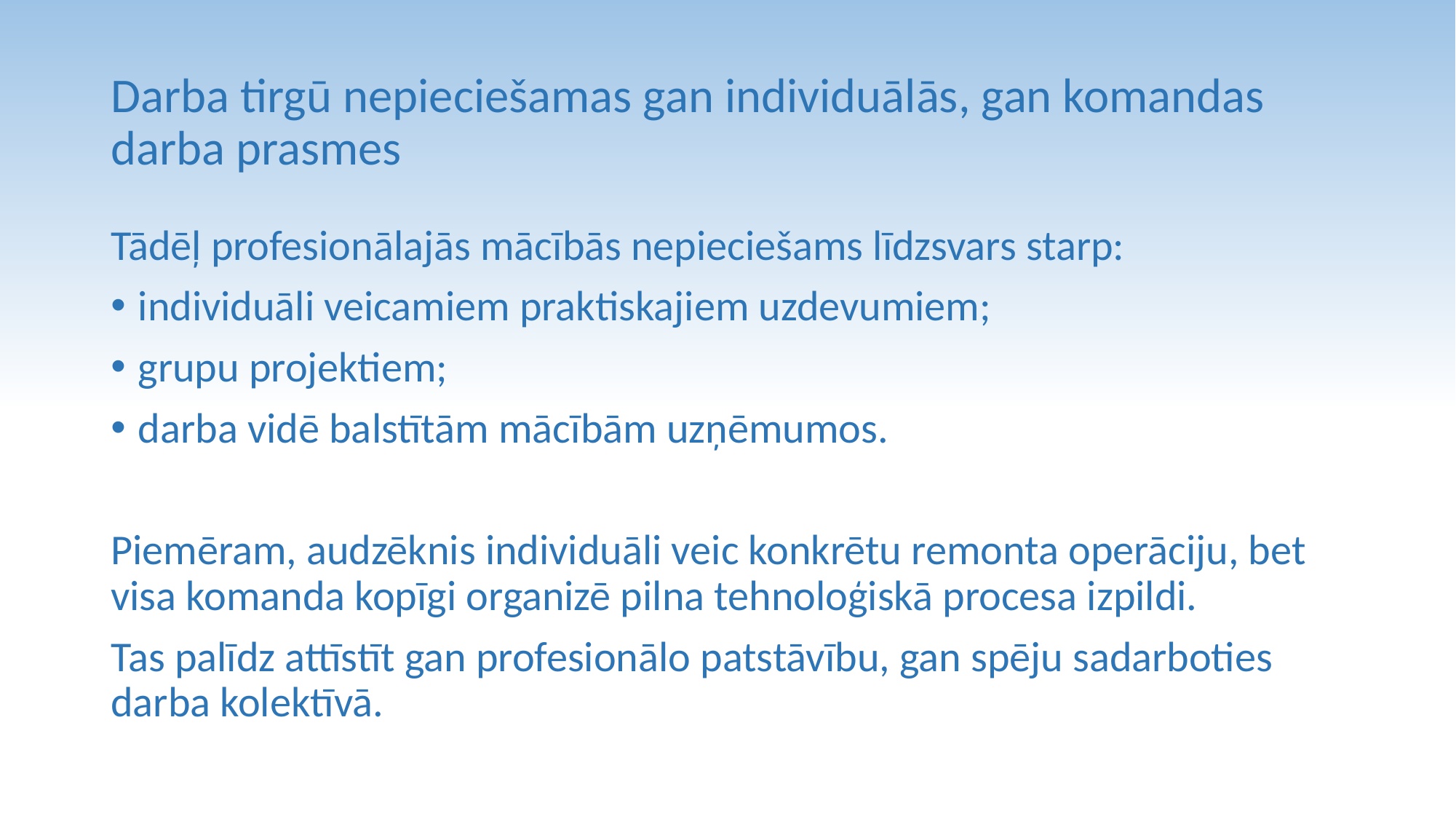

# Darba tirgū nepieciešamas gan individuālās, gan komandas darba prasmes
Tādēļ profesionālajās mācībās nepieciešams līdzsvars starp:
individuāli veicamiem praktiskajiem uzdevumiem;
grupu projektiem;
darba vidē balstītām mācībām uzņēmumos.

Piemēram, audzēknis individuāli veic konkrētu remonta operāciju, bet visa komanda kopīgi organizē pilna tehnoloģiskā procesa izpildi.
Tas palīdz attīstīt gan profesionālo patstāvību, gan spēju sadarboties darba kolektīvā.